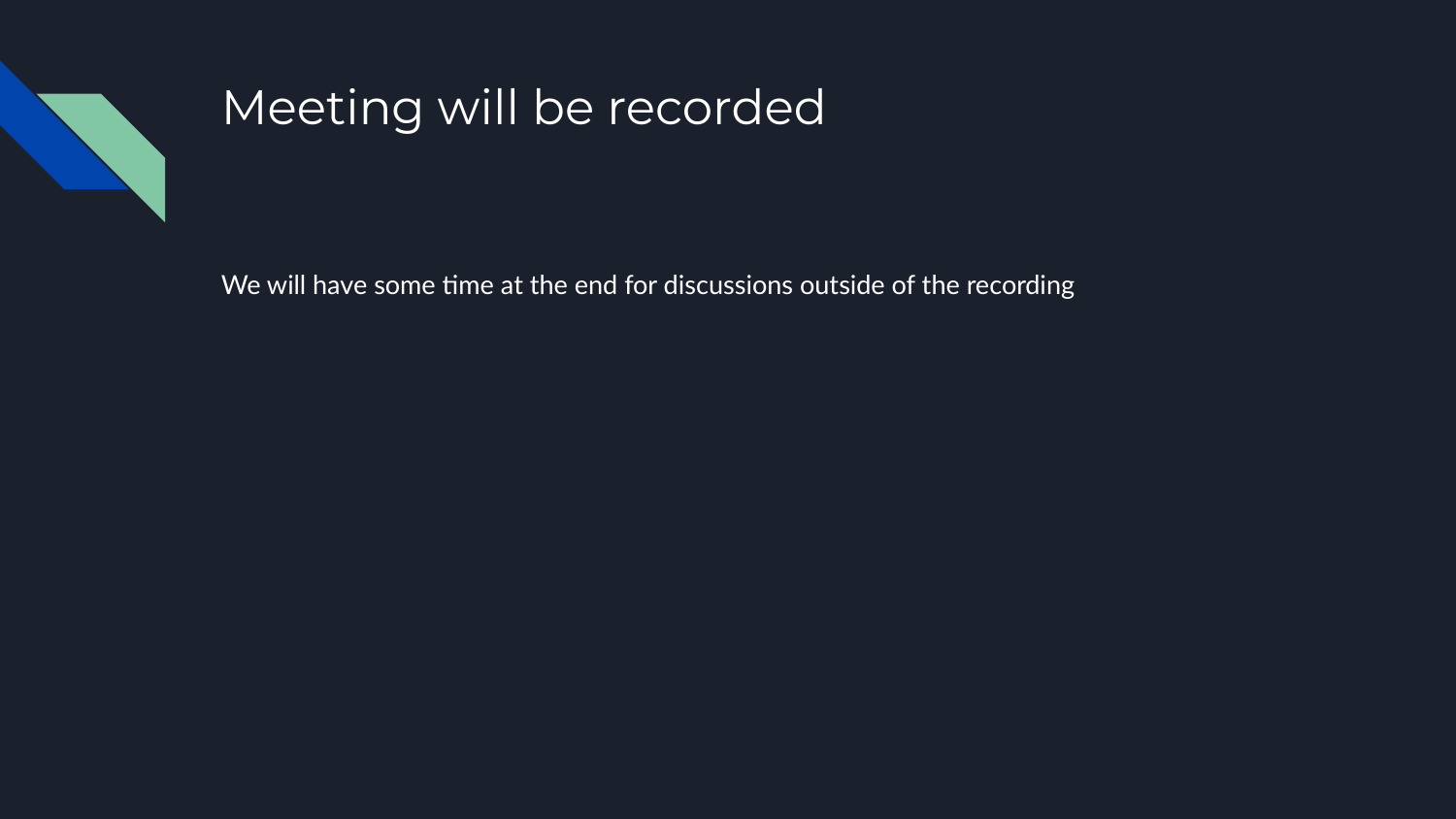

# Meeting will be recorded
We will have some time at the end for discussions outside of the recording